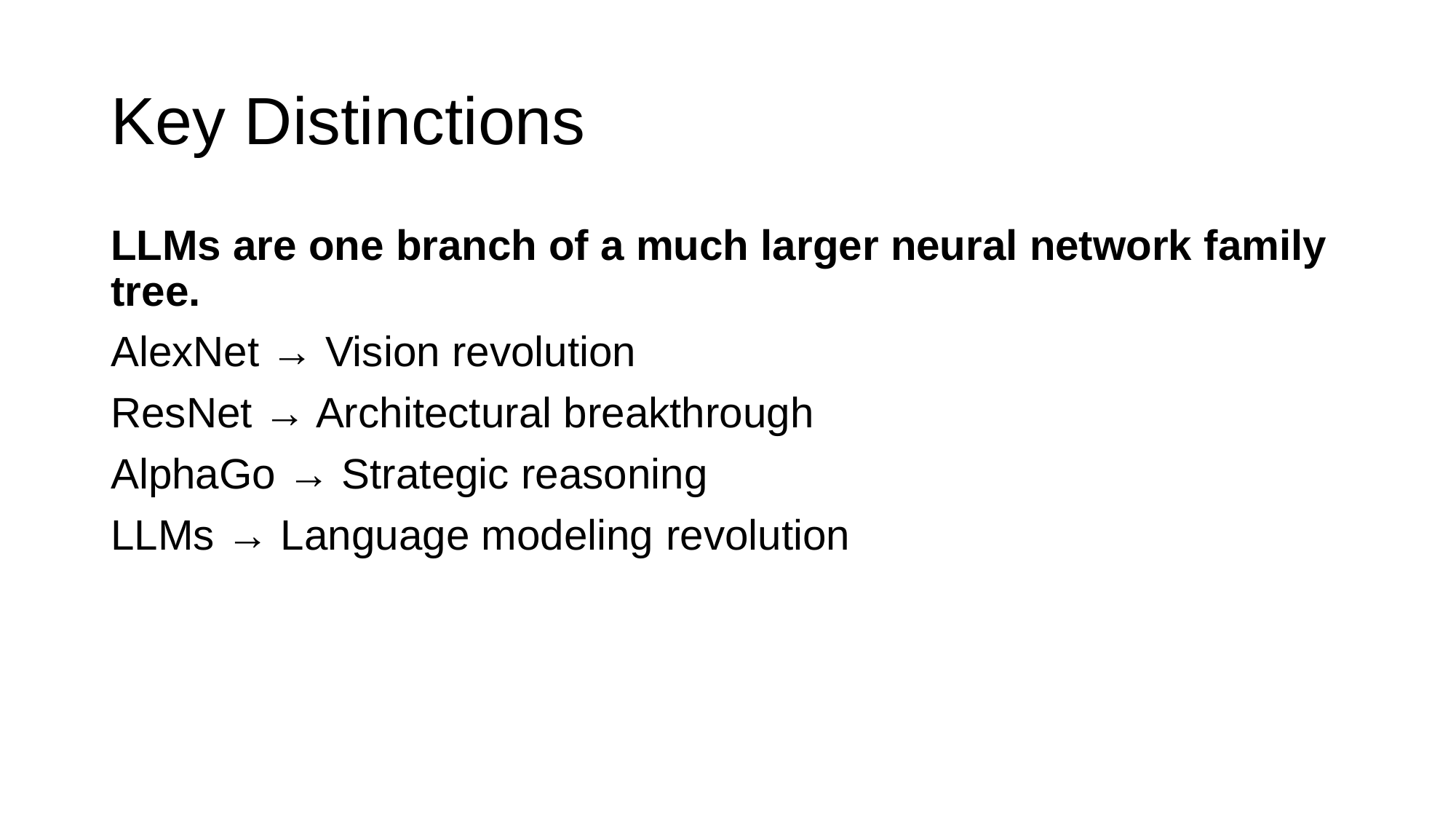

# Key Distinctions
LLMs are one branch of a much larger neural network family tree.
AlexNet → Vision revolution
ResNet → Architectural breakthrough
AlphaGo → Strategic reasoning
LLMs → Language modeling revolution